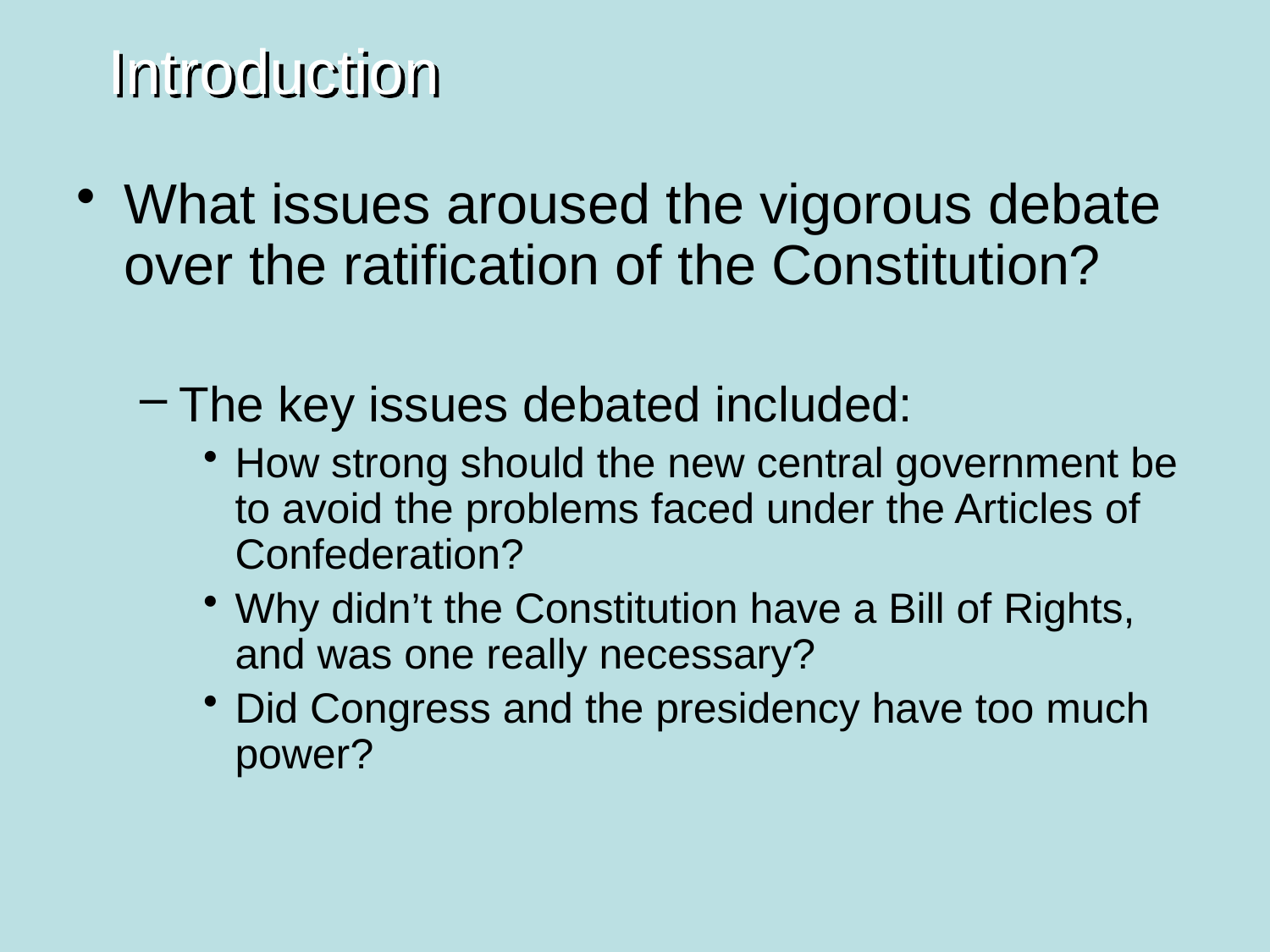

# Introduction
What issues aroused the vigorous debate over the ratification of the Constitution?

The key issues debated included:
How strong should the new central government be to avoid the problems faced under the Articles of Confederation?
Why didn’t the Constitution have a Bill of Rights, and was one really necessary?
Did Congress and the presidency have too much power?